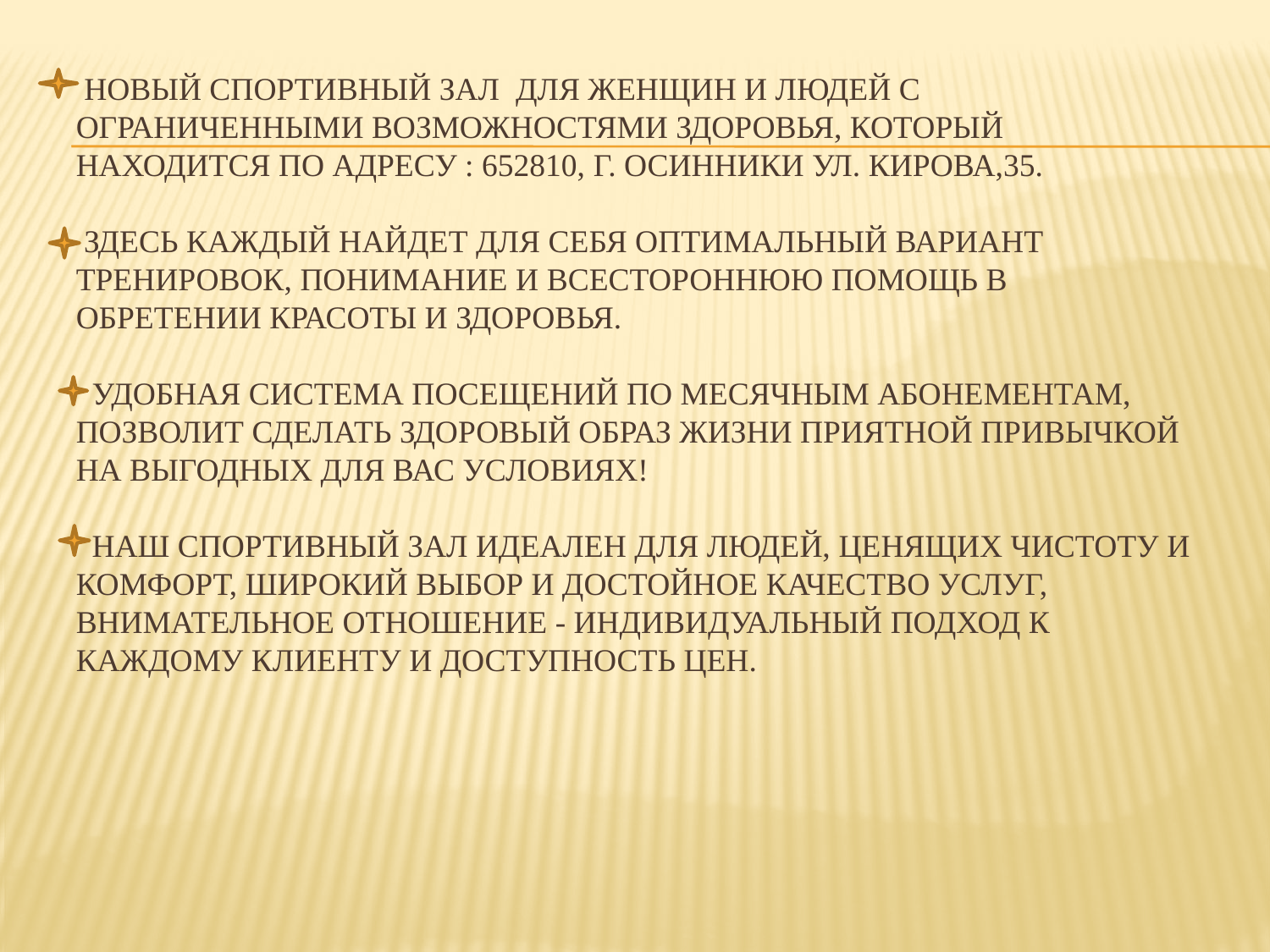

# Новый спортивный зал  для женщин и людей с ограниченными возможностями здоровья, который находится по адресу : 652810, г. Осинники ул. Кирова,35. Здесь каждый найдет для себя оптимальный вариант тренировок, понимание и всестороннюю помощь в обретении красоты и здоровья. Удобная система посещений по месячным абонементам, позволит сделать здоровый образ жизни приятной привычкой на выгодных для Вас условиях! Наш спортивный зал идеален для людей, ценящих чистоту и комфорт, широкий выбор и достойное качество услуг, внимательное отношение - индивидуальный подход к каждому клиенту и доступность цен.